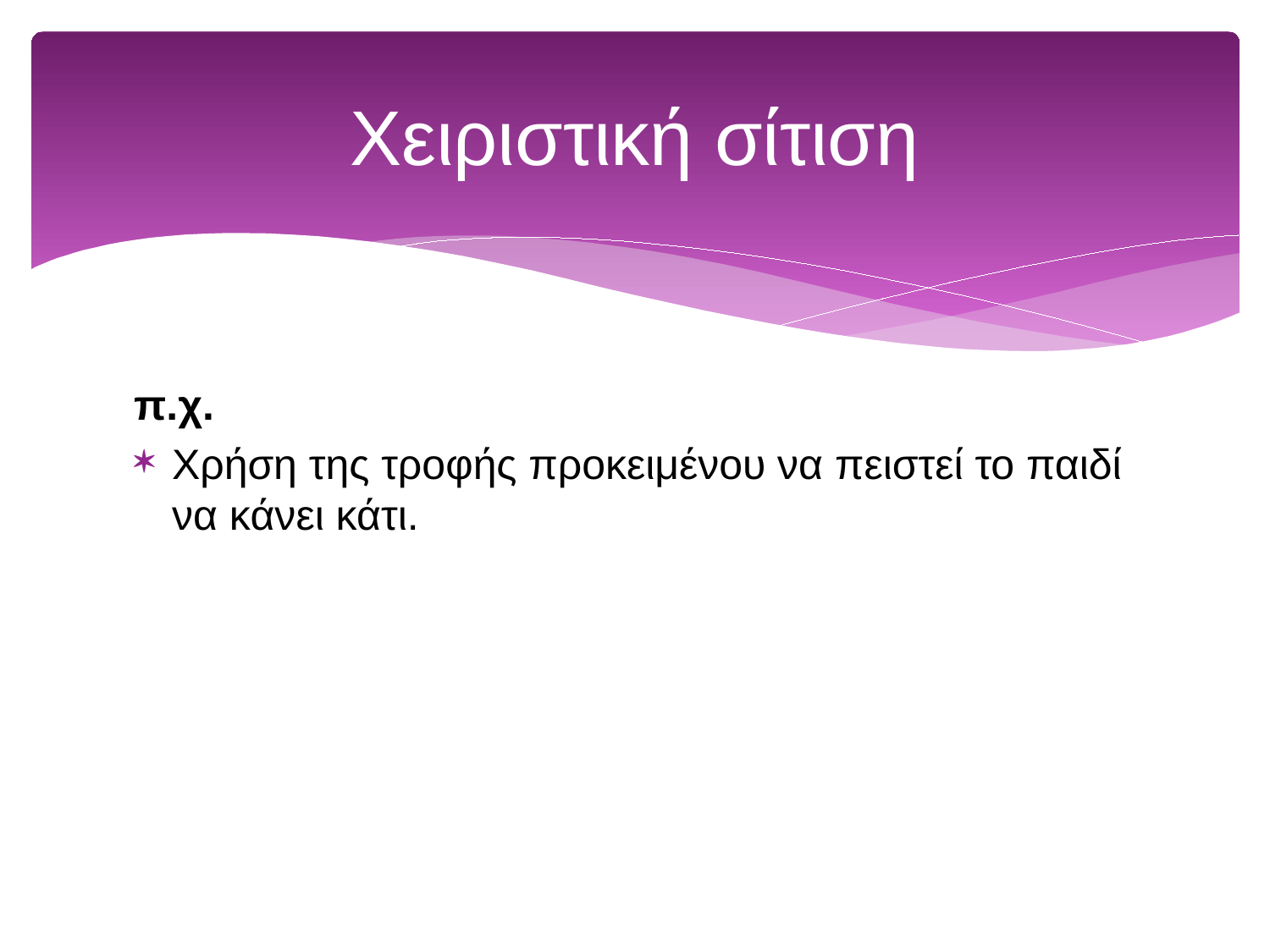

# Χειριστική σίτιση
π.χ.
Χρήση της τροφής προκειμένου να πειστεί το παιδί να κάνει κάτι.